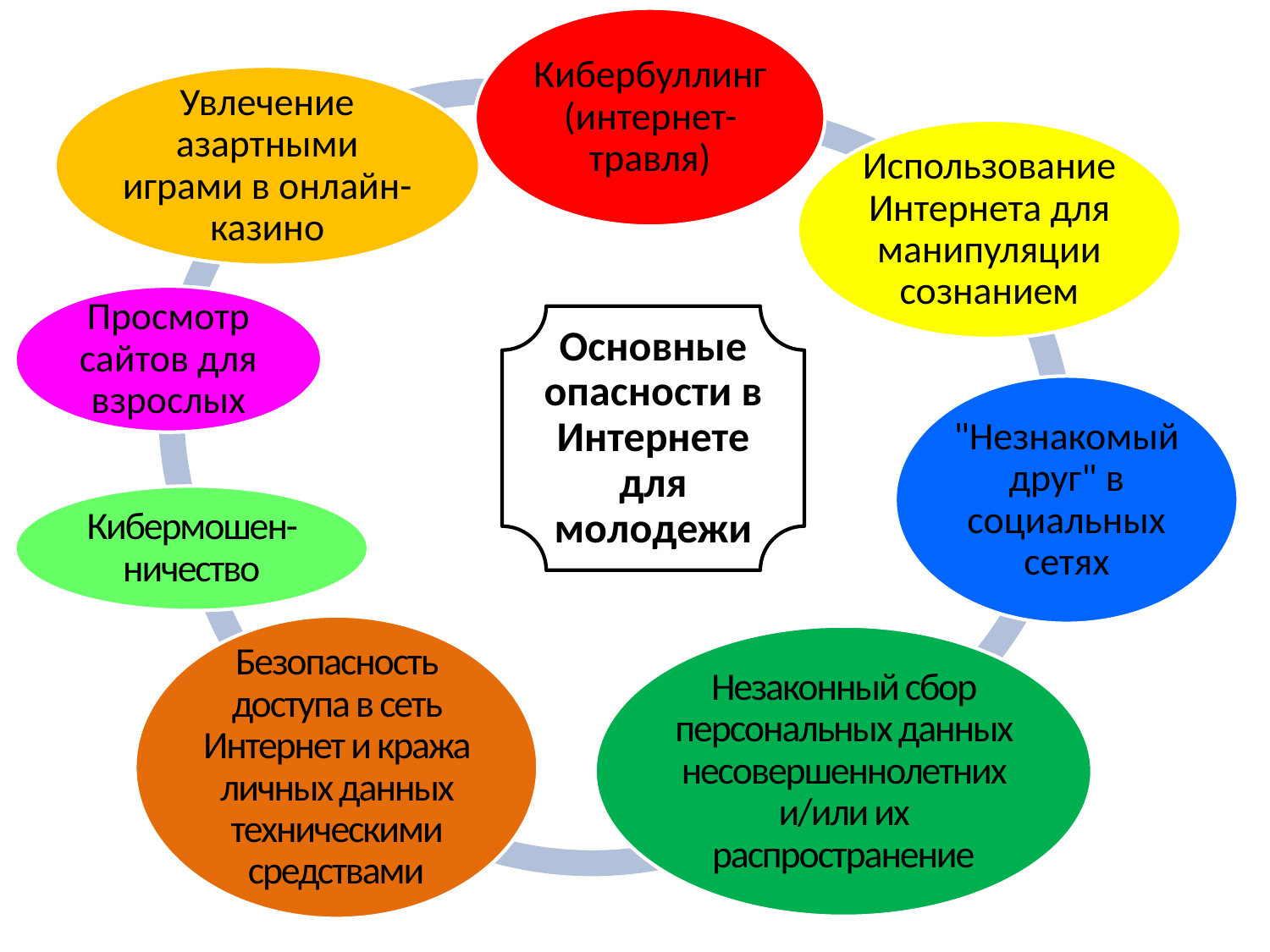

Основные опасности в Интернете для молодежи
Кибербуллинг (интернет-травля)
Использование Интернета для манипуляции сознанием
"Незнакомый друг" в социальных сетях
Незаконный сбор персональных данных несовершеннолетних и/или их распространение
Безопасность доступа в сеть Интернет и кража личных данных техническими средствами
Кибермошен-ничество
Просмотр сайтов для взрослых
Увлечение азартными играми в онлайн-казино